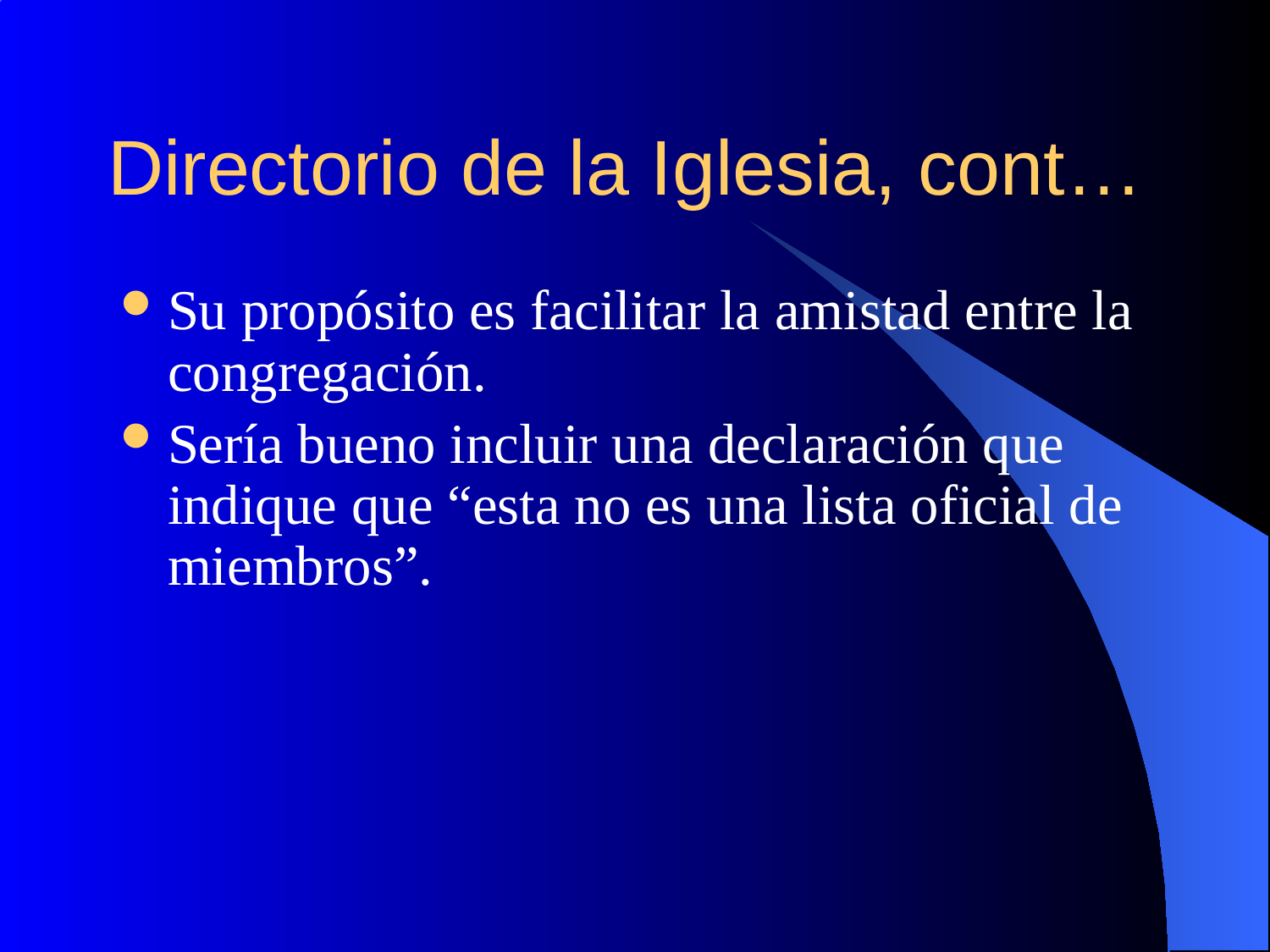

# Directorio de la Iglesia, cont…
Su propósito es facilitar la amistad entre la congregación.
Sería bueno incluir una declaración que  indique que “esta no es una lista oficial de miembros”.